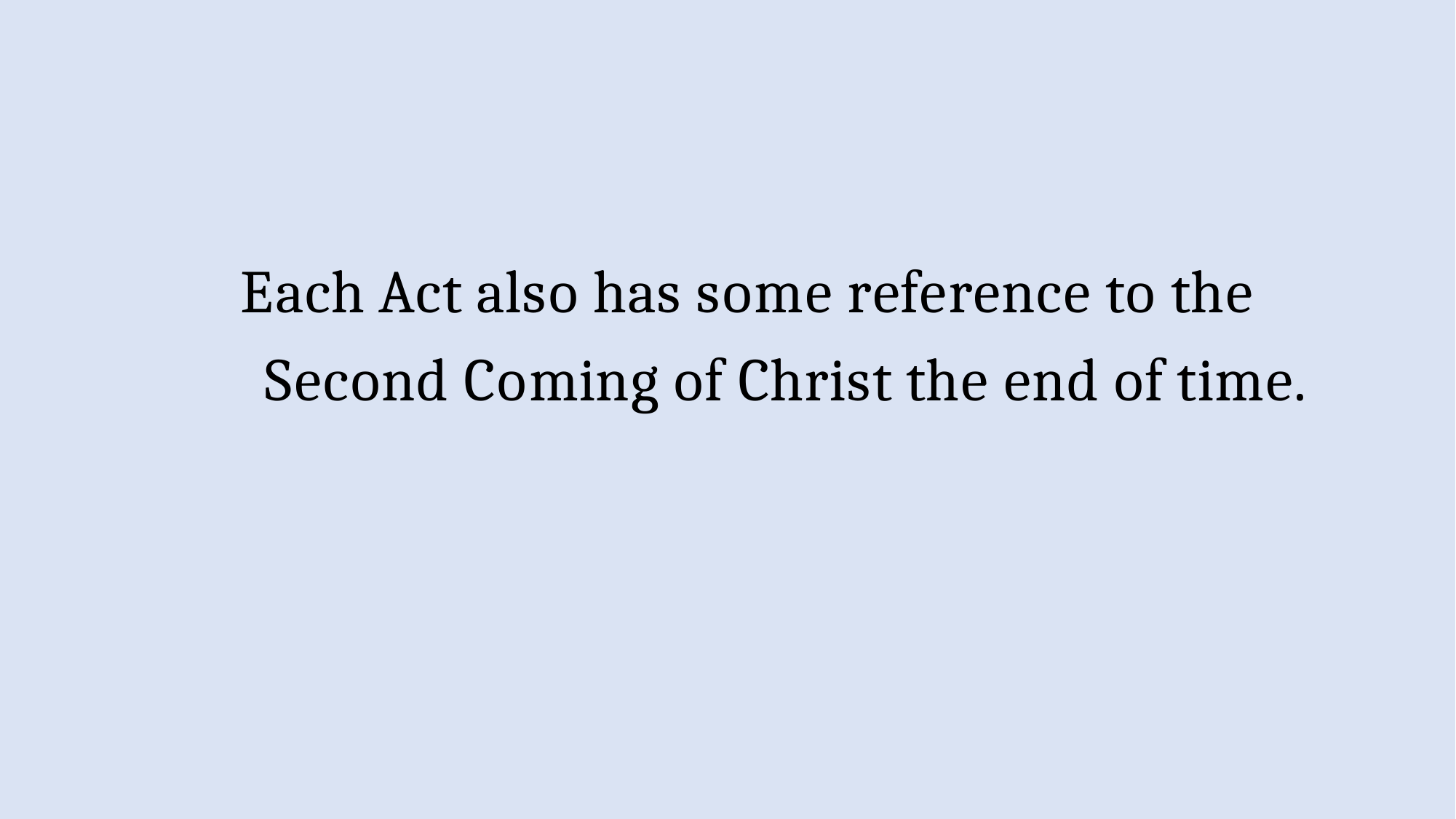

Each Act also has some reference to the
           Second Coming of Christ the end of time.